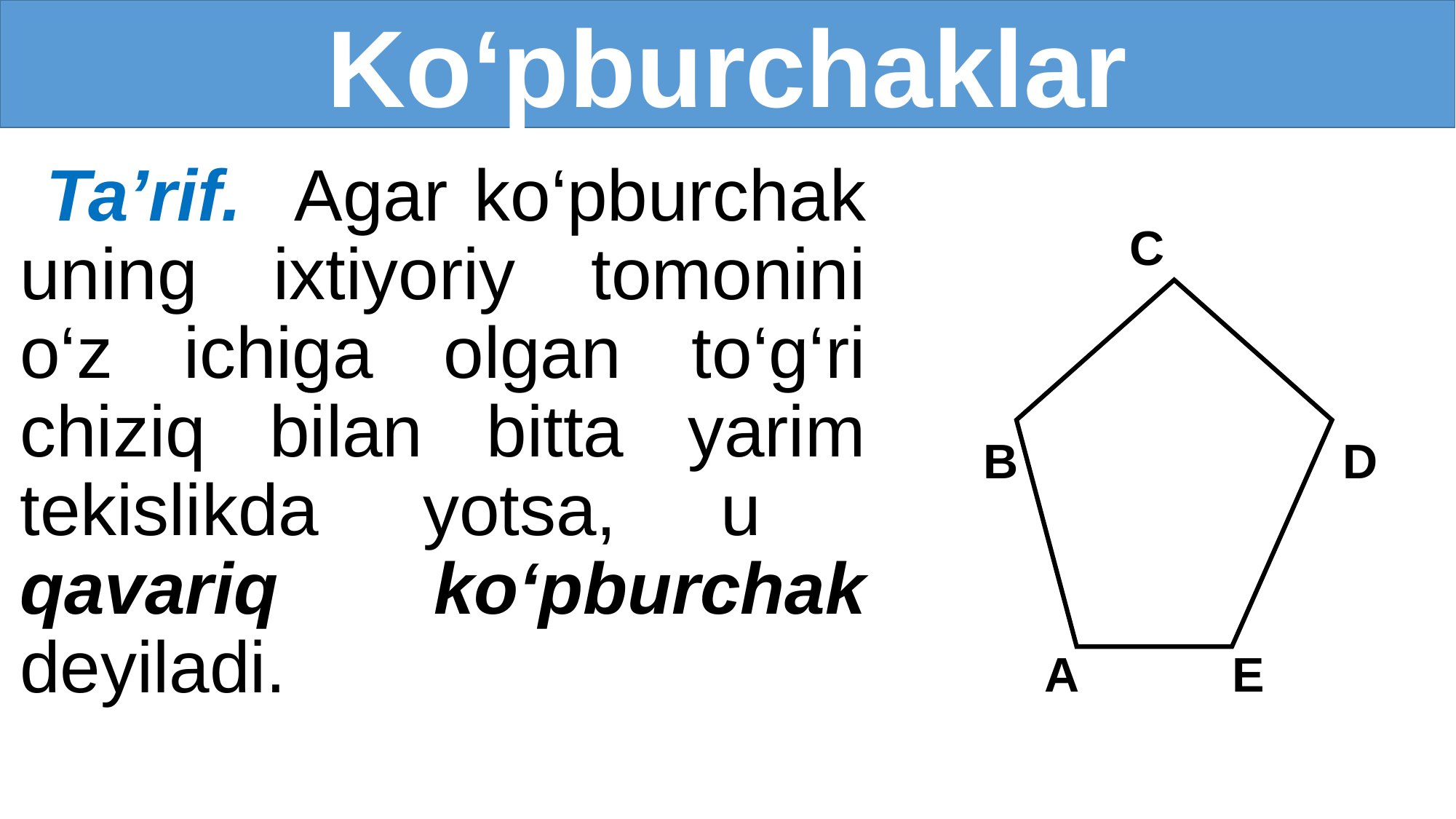

Ko‘pburchaklar
 Ta’rif.  Agar ko‘pburchak uning ixtiyoriy tomonini o‘z ichiga olgan to‘g‘ri chiziq bilan bitta yarim tekislikda yotsa, u  qavariq ko‘pburchak deyiladi.
C

  B
D
A
E